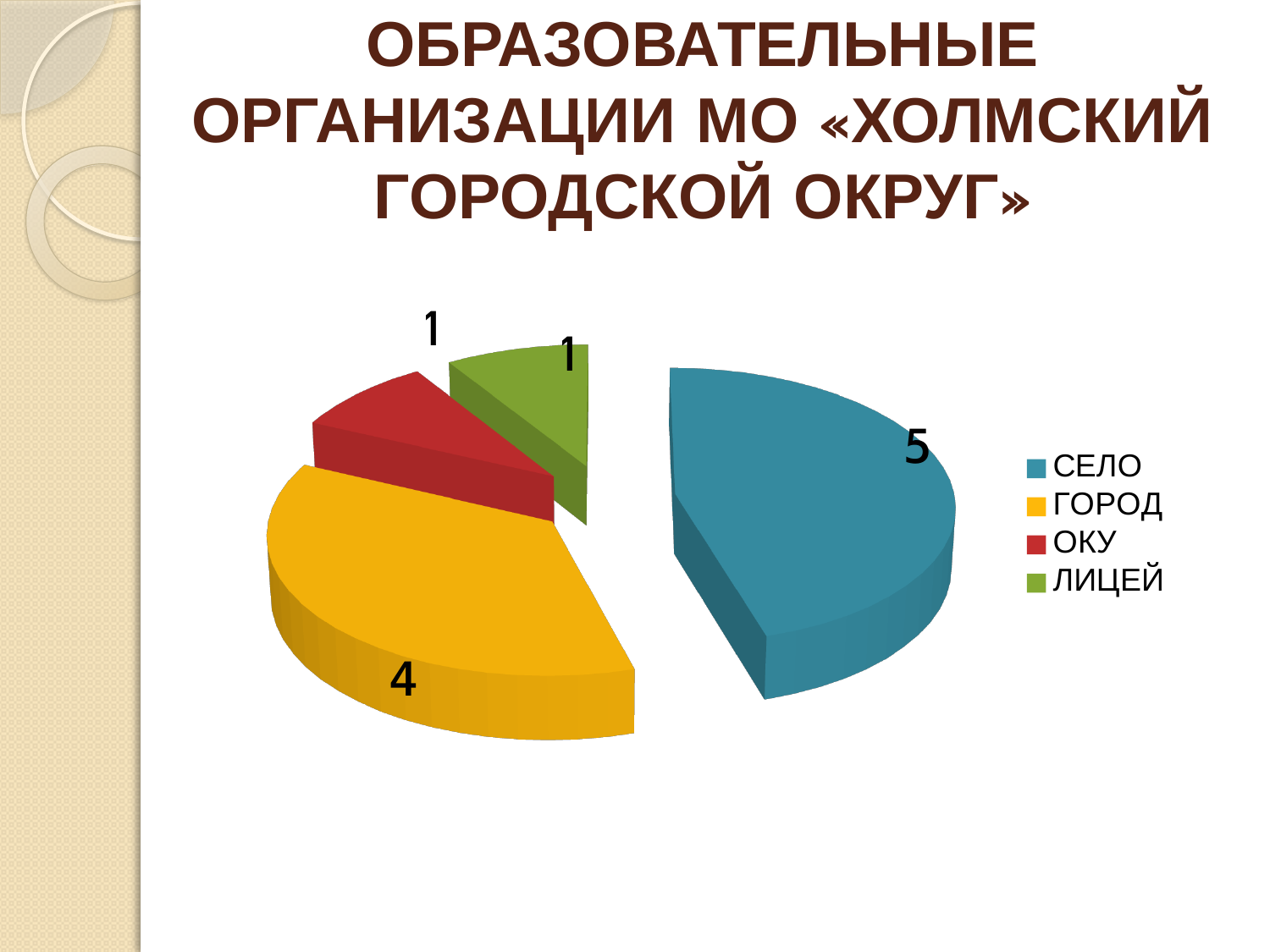

# ОБРАЗОВАТЕЛЬНЫЕ ОРГАНИЗАЦИИ МО «ХОЛМСКИЙ ГОРОДСКОЙ ОКРУГ»

[unsupported chart]